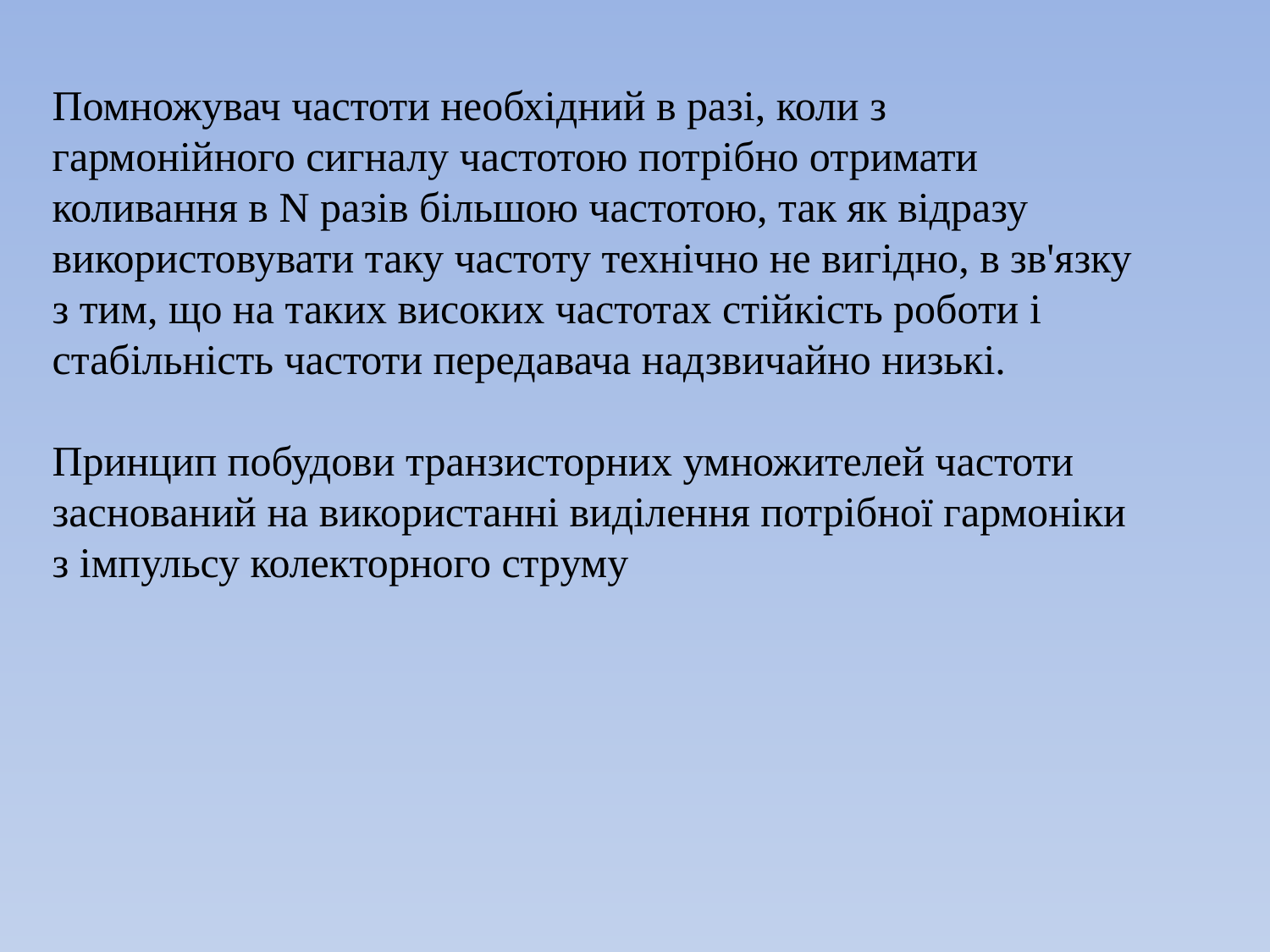

Помножувач частоти необхідний в разі, коли з гармонійного сигналу частотою потрібно отримати коливання в N разів більшою частотою, так як відразу використовувати таку частоту технічно не вигідно, в зв'язку з тим, що на таких високих частотах стійкість роботи і стабільність частоти передавача надзвичайно низькі.

Принцип побудови транзисторних умножителей частоти заснований на використанні виділення потрібної гармоніки з імпульсу колекторного струму